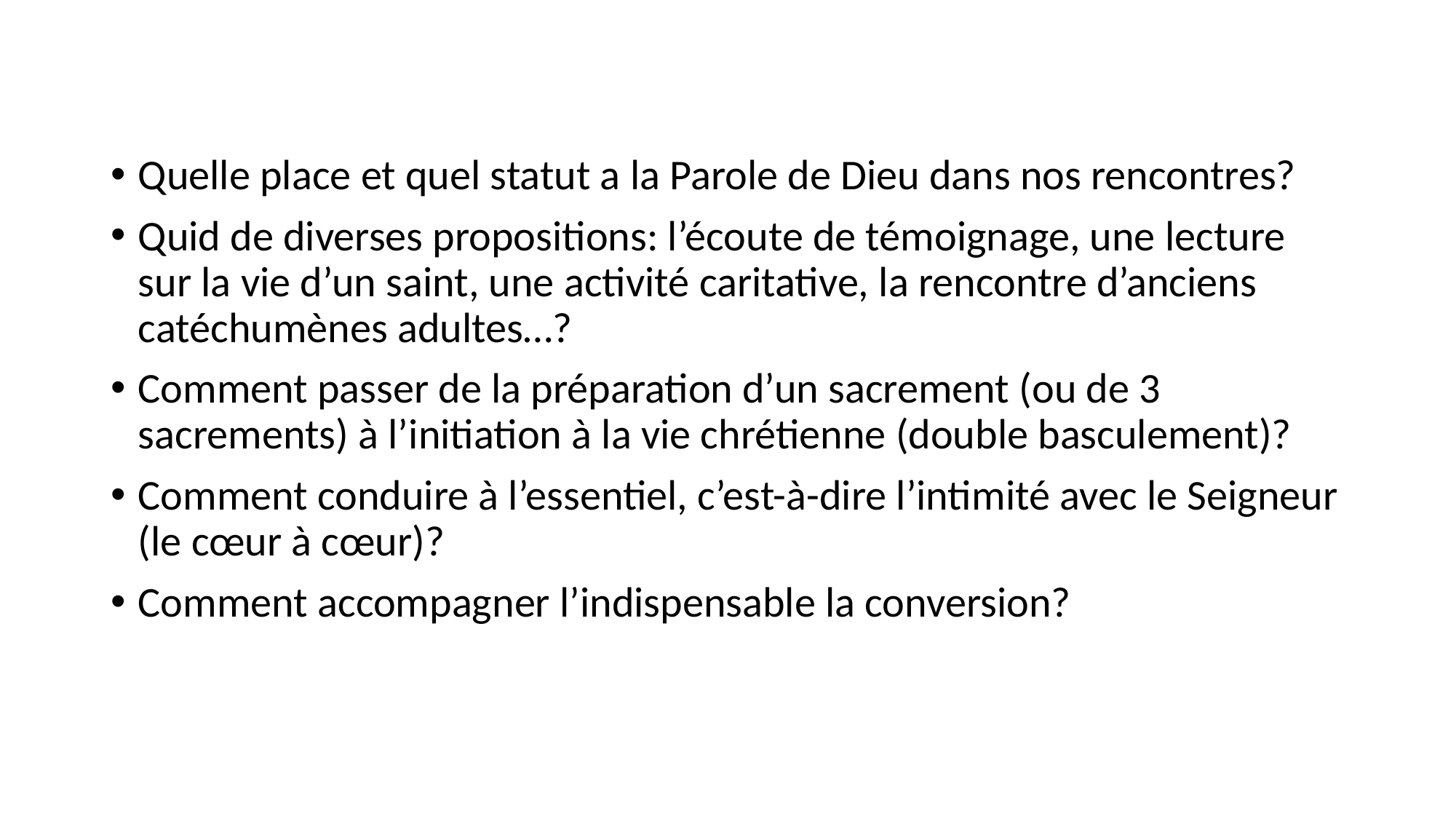

Quelle place et quel statut a la Parole de Dieu dans nos rencontres?
Quid de diverses propositions: l’écoute de témoignage, une lecture sur la vie d’un saint, une activité caritative, la rencontre d’anciens catéchumènes adultes…?
Comment passer de la préparation d’un sacrement (ou de 3 sacrements) à l’initiation à la vie chrétienne (double basculement)?
Comment conduire à l’essentiel, c’est-à-dire l’intimité avec le Seigneur (le cœur à cœur)?
Comment accompagner l’indispensable la conversion?